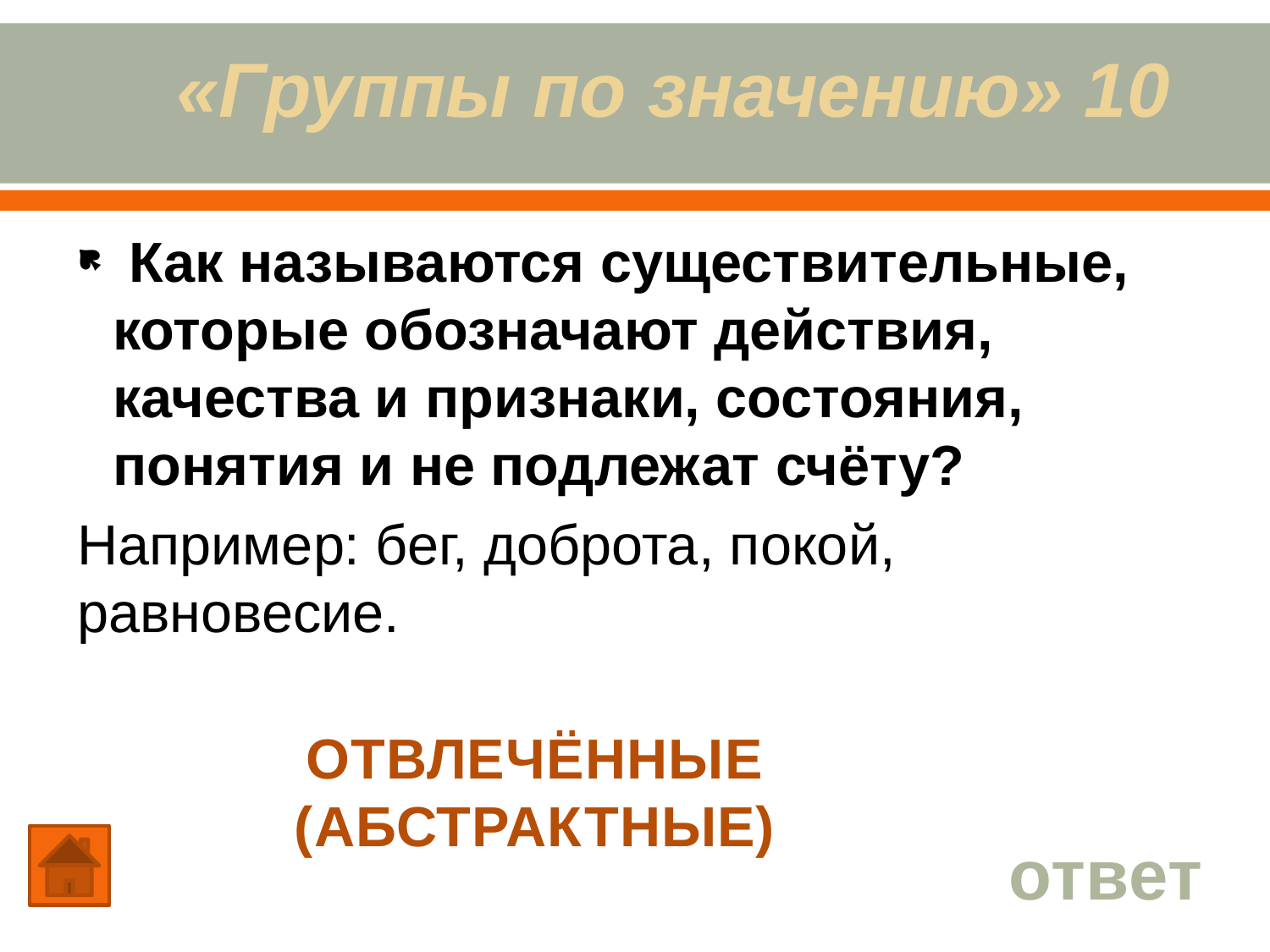

# «Группы по значению» 10
 Как называются существительные, которые обозначают действия, качества и признаки, состояния, понятия и не подлежат счёту?
Например: бег, доброта, покой, равновесие.
ОТВЛЕЧЁННЫЕ (АБСТРАКТНЫЕ)
ответ